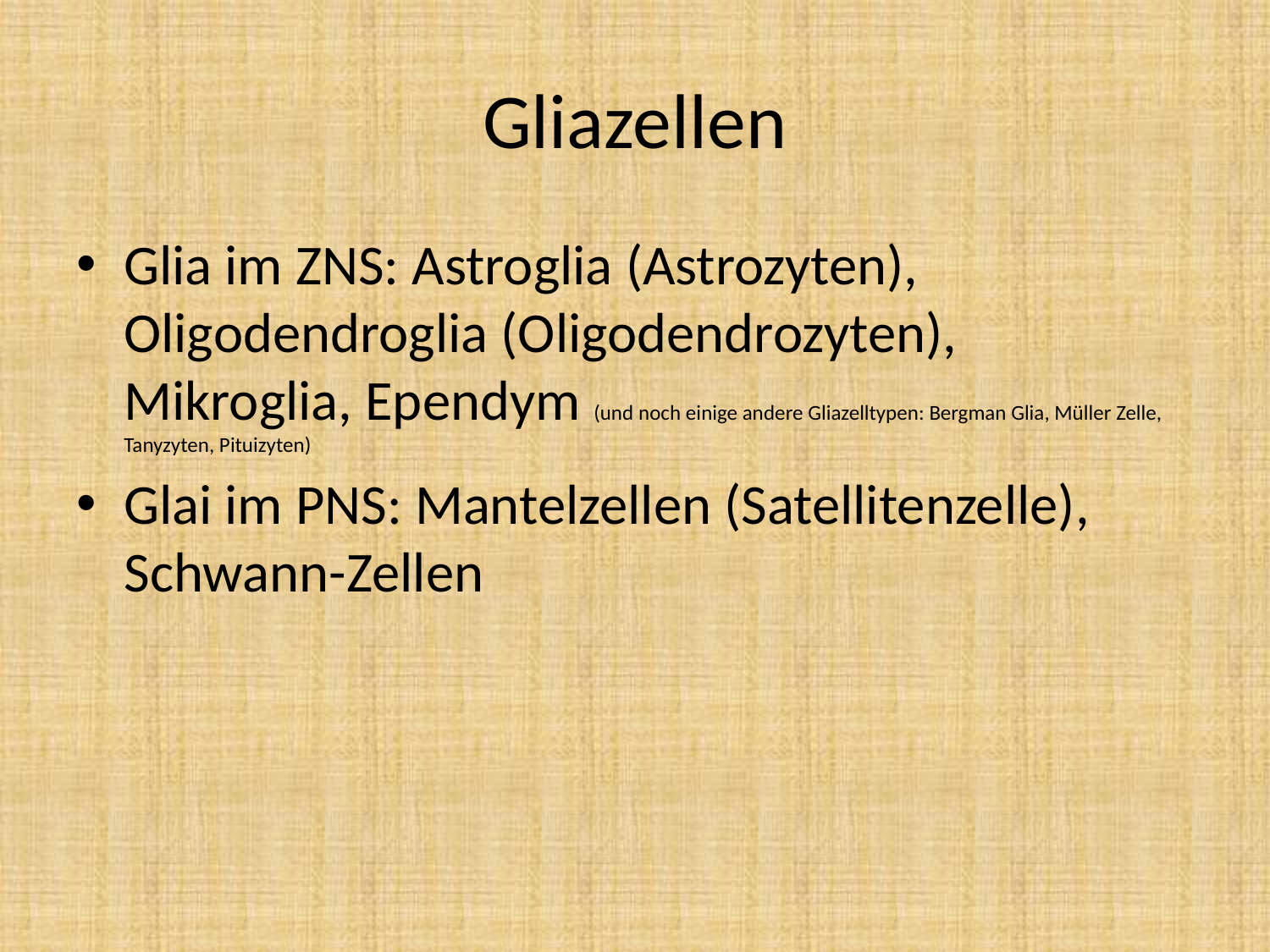

# Gliazellen
Glia im ZNS: Astroglia (Astrozyten), Oligodendroglia (Oligodendrozyten), Mikroglia, Ependym (und noch einige andere Gliazelltypen: Bergman Glia, Müller Zelle, Tanyzyten, Pituizyten)
Glai im PNS: Mantelzellen (Satellitenzelle), Schwann-Zellen